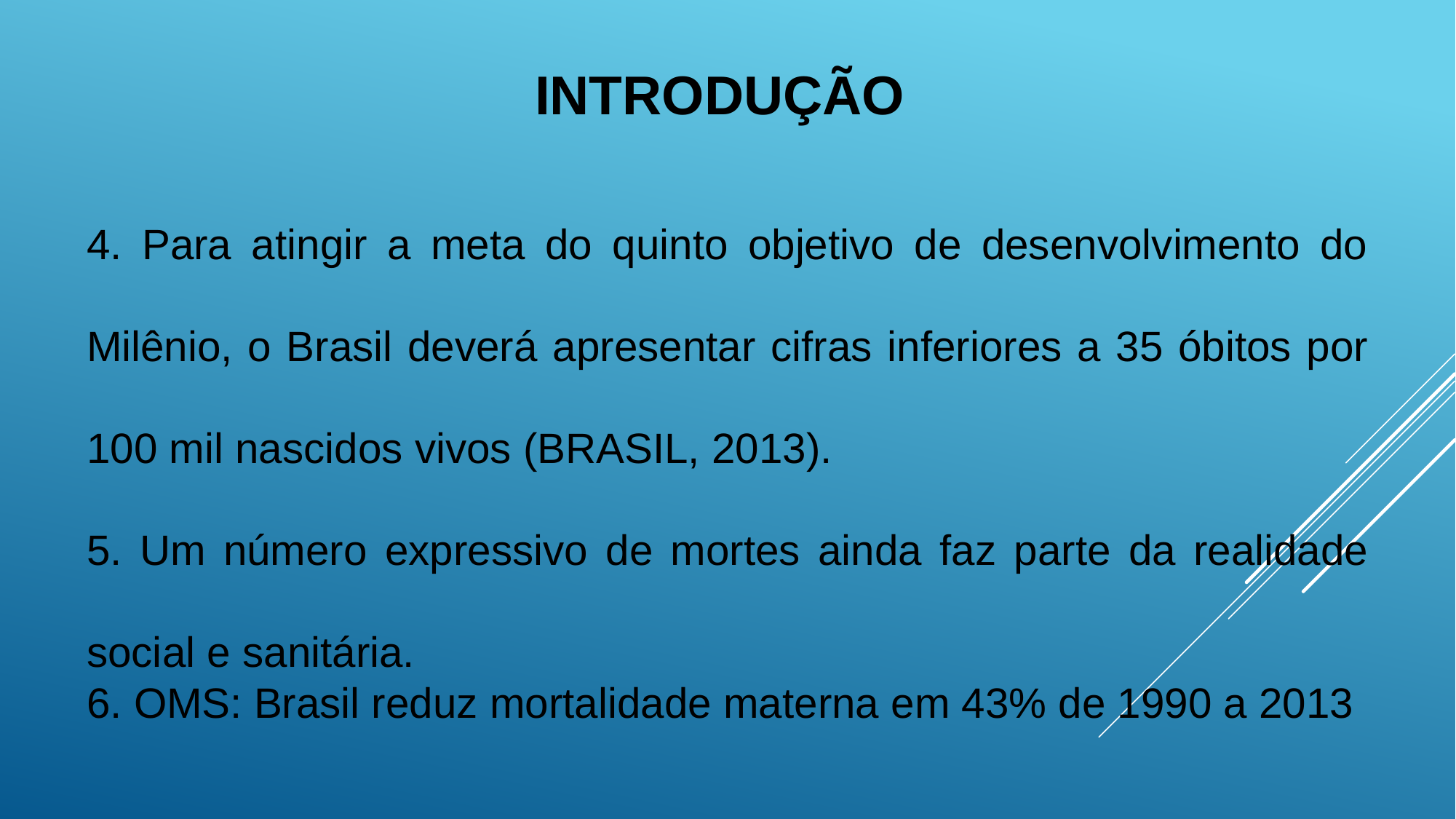

INTRODUÇÃO

4. Para atingir a meta do quinto objetivo de desenvolvimento do Milênio, o Brasil deverá apresentar cifras inferiores a 35 óbitos por 100 mil nascidos vivos (BRASIL, 2013).
5. Um número expressivo de mortes ainda faz parte da realidade social e sanitária.
6. OMS: Brasil reduz mortalidade materna em 43% de 1990 a 2013